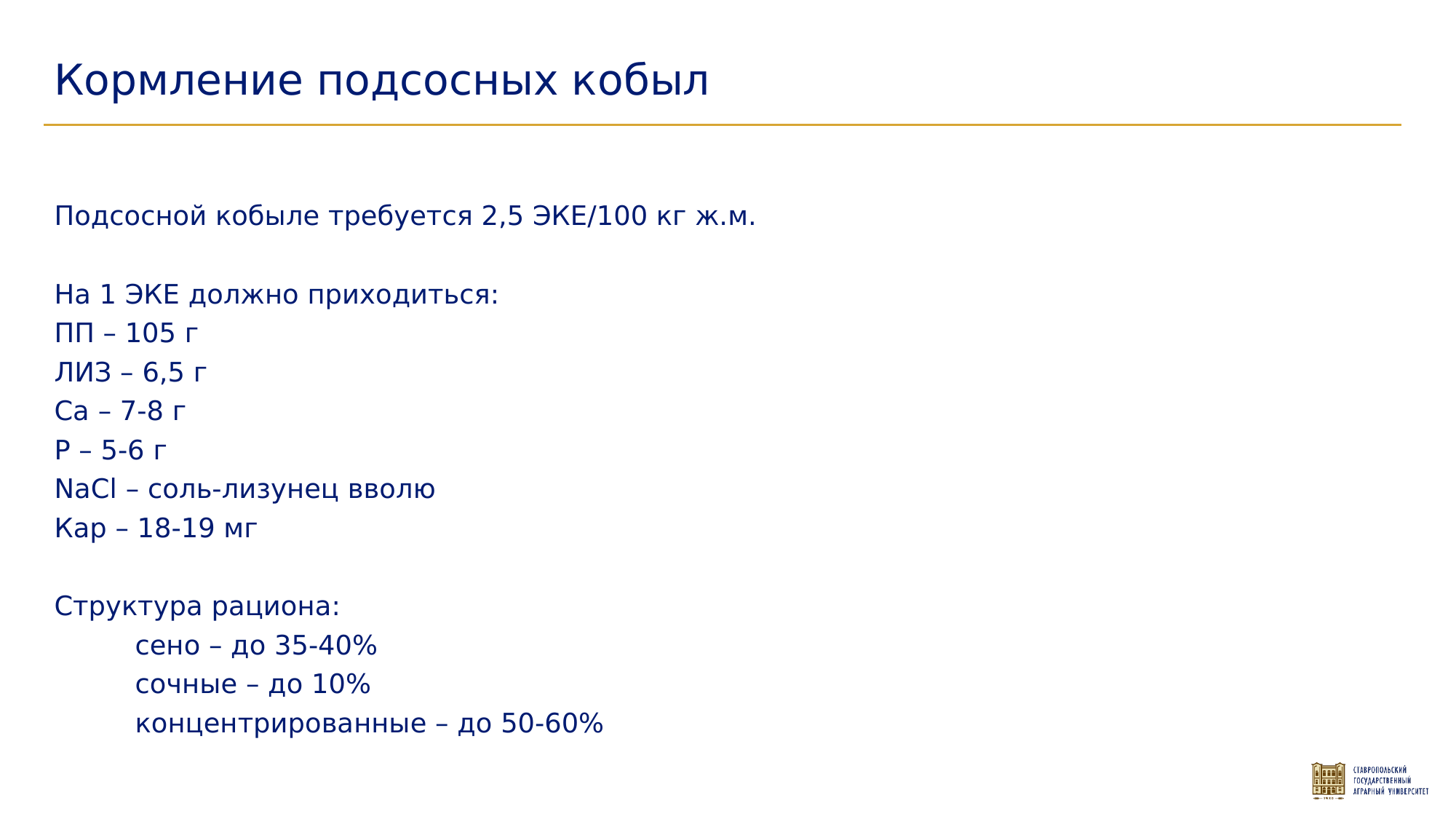

Кормление подсосных кобыл
Подсосной кобыле требуется 2,5 ЭКЕ/100 кг ж.м.

На 1 ЭКЕ должно приходиться:
ПП – 105 г
ЛИЗ – 6,5 г
Ca – 7-8 г
Р – 5-6 г
NaCl – соль-лизунец вволю
Кар – 18-19 мг

Структура рациона:
	сено – до 35-40%
	сочные – до 10%
	концентрированные – до 50-60%